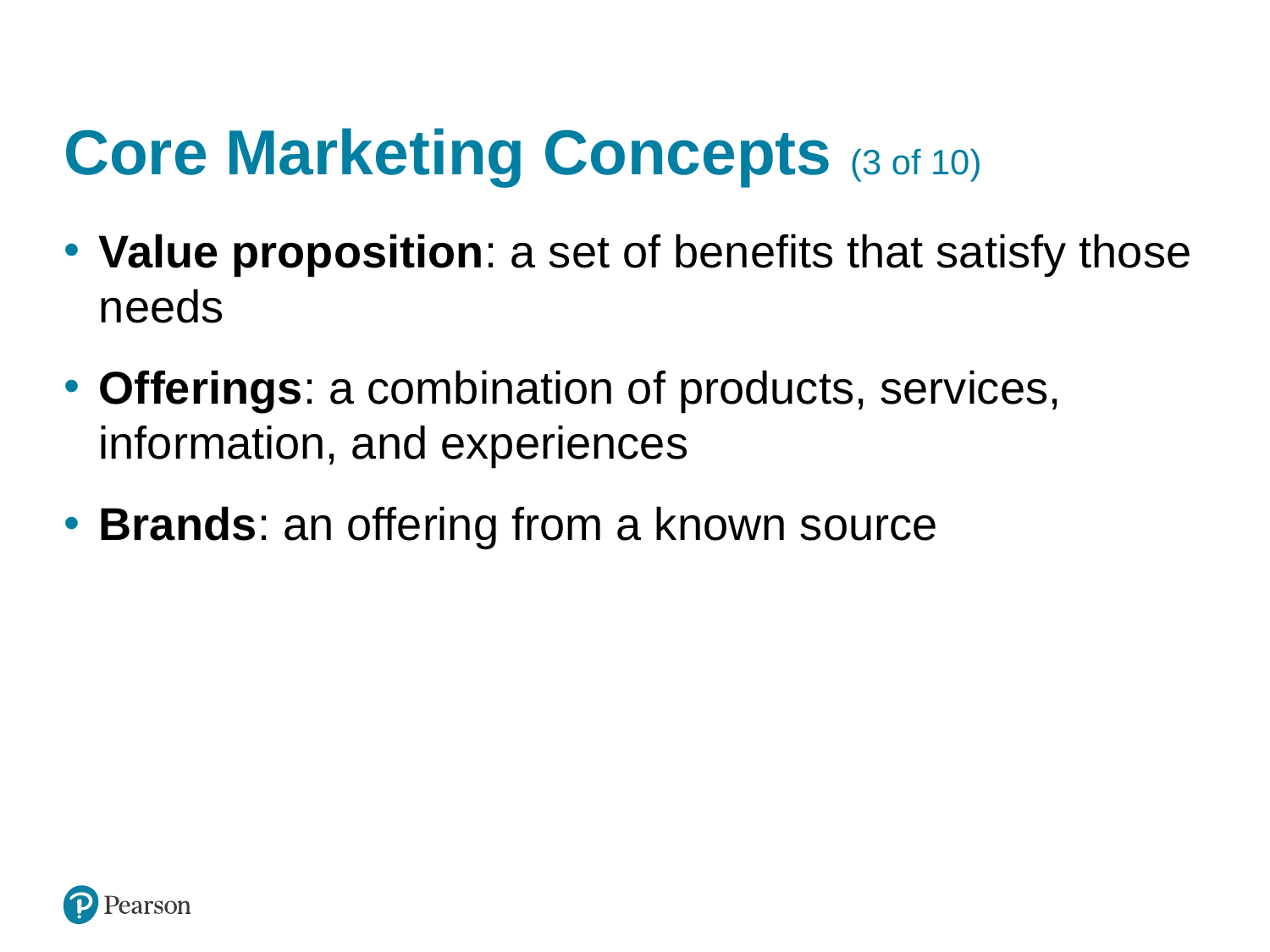

# Core Marketing Concepts (3 of 10)
Value proposition: a set of benefits that satisfy those needs
Offerings: a combination of products, services, information, and experiences
Brands: an offering from a known source